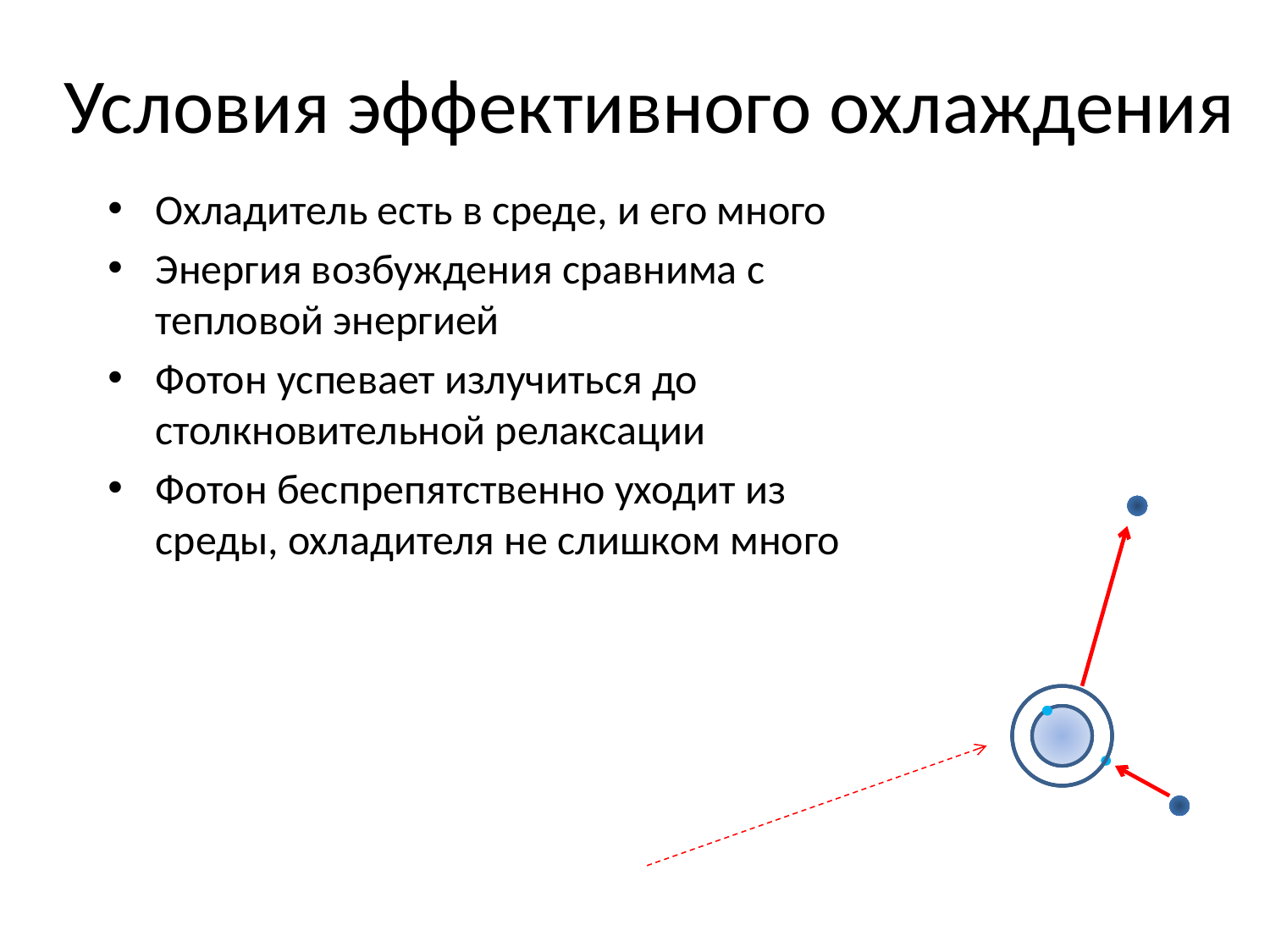

# Условия эффективного охлаждения
Охладитель есть в среде, и его много
Энергия возбуждения сравнима с тепловой энергией
Фотон успевает излучиться до столкновительной релаксации
Фотон беспрепятственно уходит из среды, охладителя не слишком много